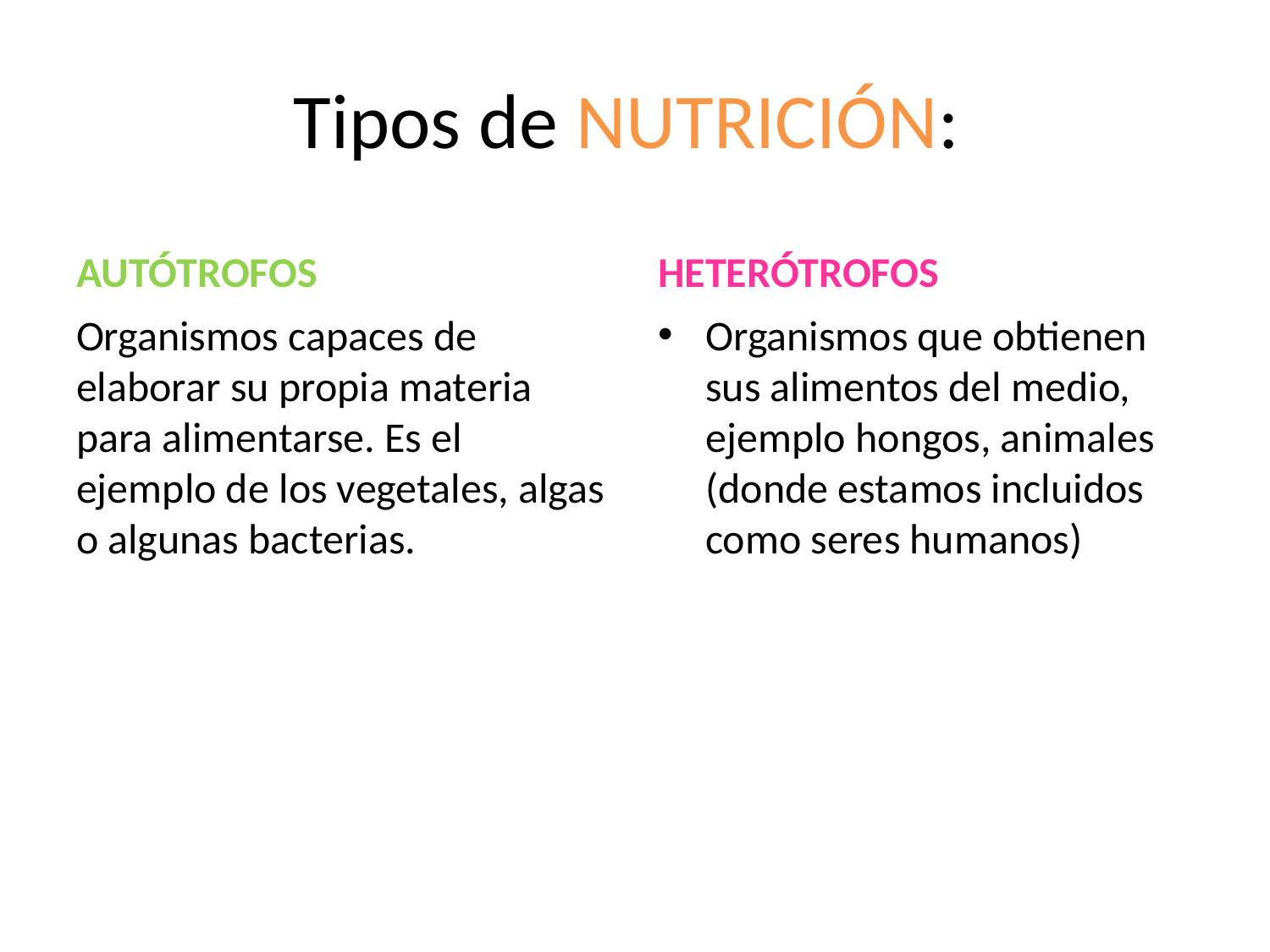

# Tipos de NUTRICIÓN:
AUTÓTROFOS
HETERÓTROFOS
Organismos capaces de elaborar su propia materia para alimentarse. Es el ejemplo de los vegetales, algas o algunas bacterias.
Organismos que obtienen sus alimentos del medio, ejemplo hongos, animales (donde estamos incluidos como seres humanos)